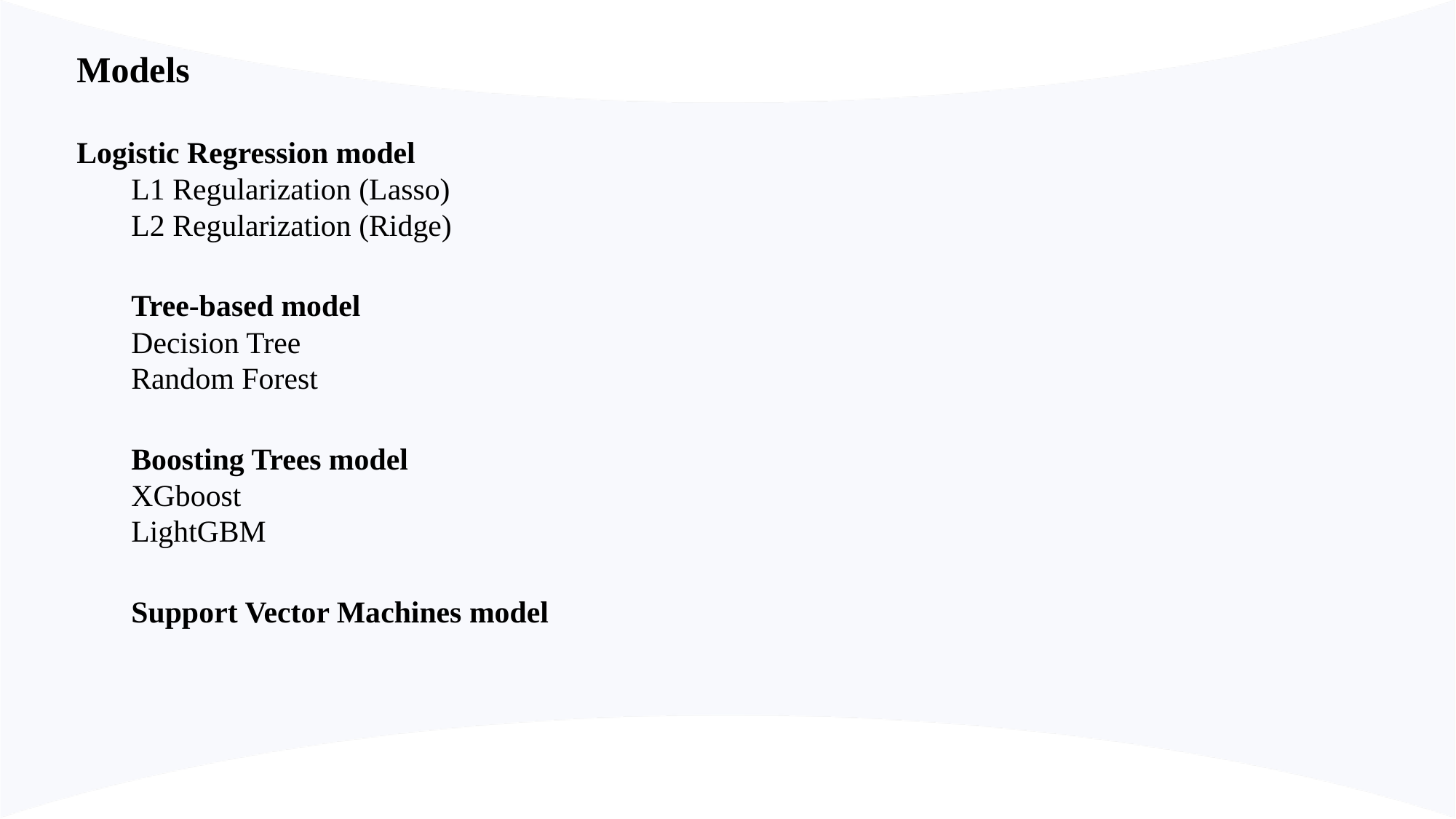

Models

Logistic Regression model
L1 Regularization (Lasso)
L2 Regularization (Ridge)

Tree-based model
Decision Tree
Random Forest

Boosting Trees model
XGboost
LightGBM

Support Vector Machines model